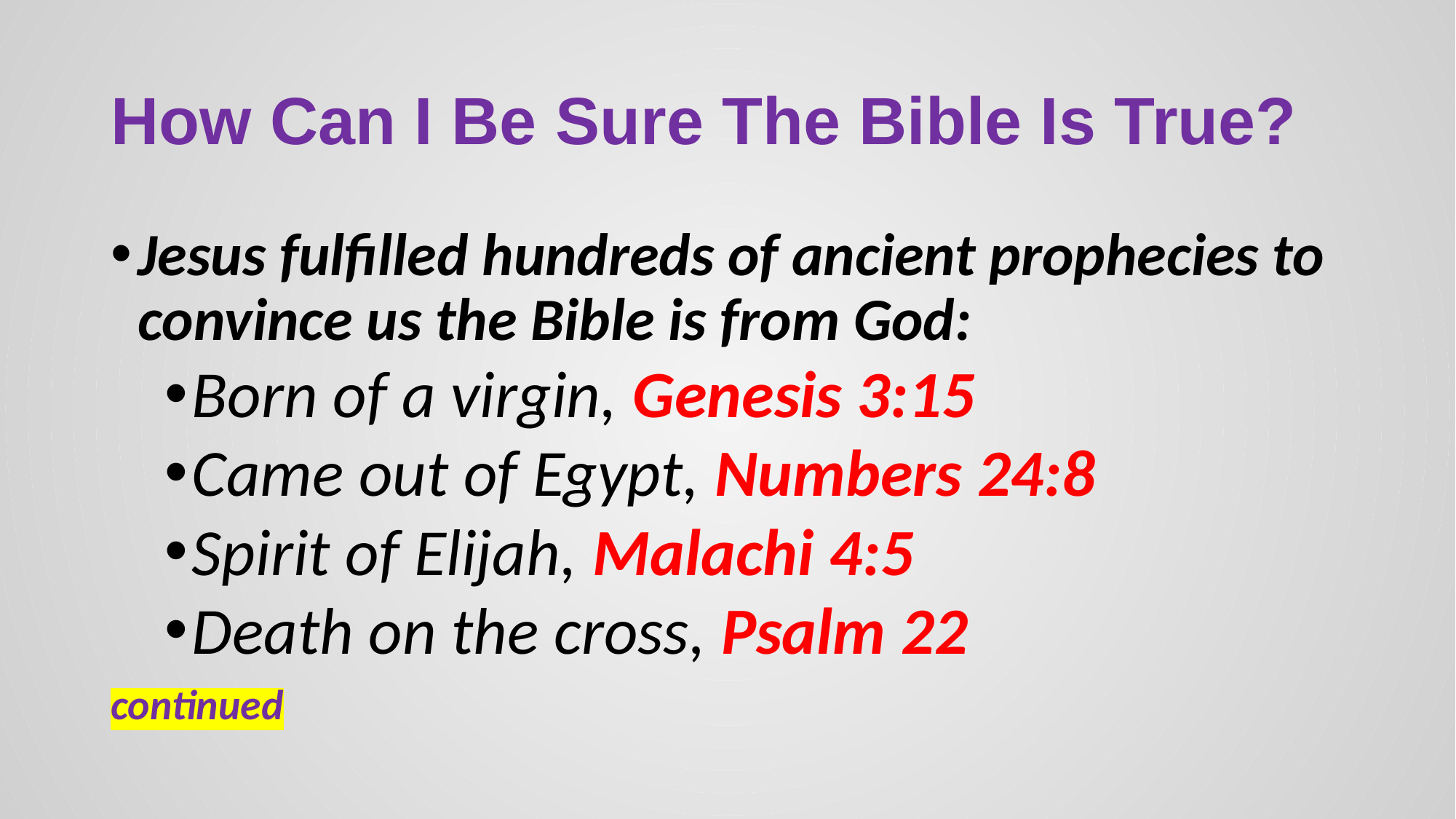

# How Can I Be Sure The Bible Is True?
Jesus fulfilled hundreds of ancient prophecies to convince us the Bible is from God:
Born of a virgin, Genesis 3:15
Came out of Egypt, Numbers 24:8
Spirit of Elijah, Malachi 4:5
Death on the cross, Psalm 22
continued